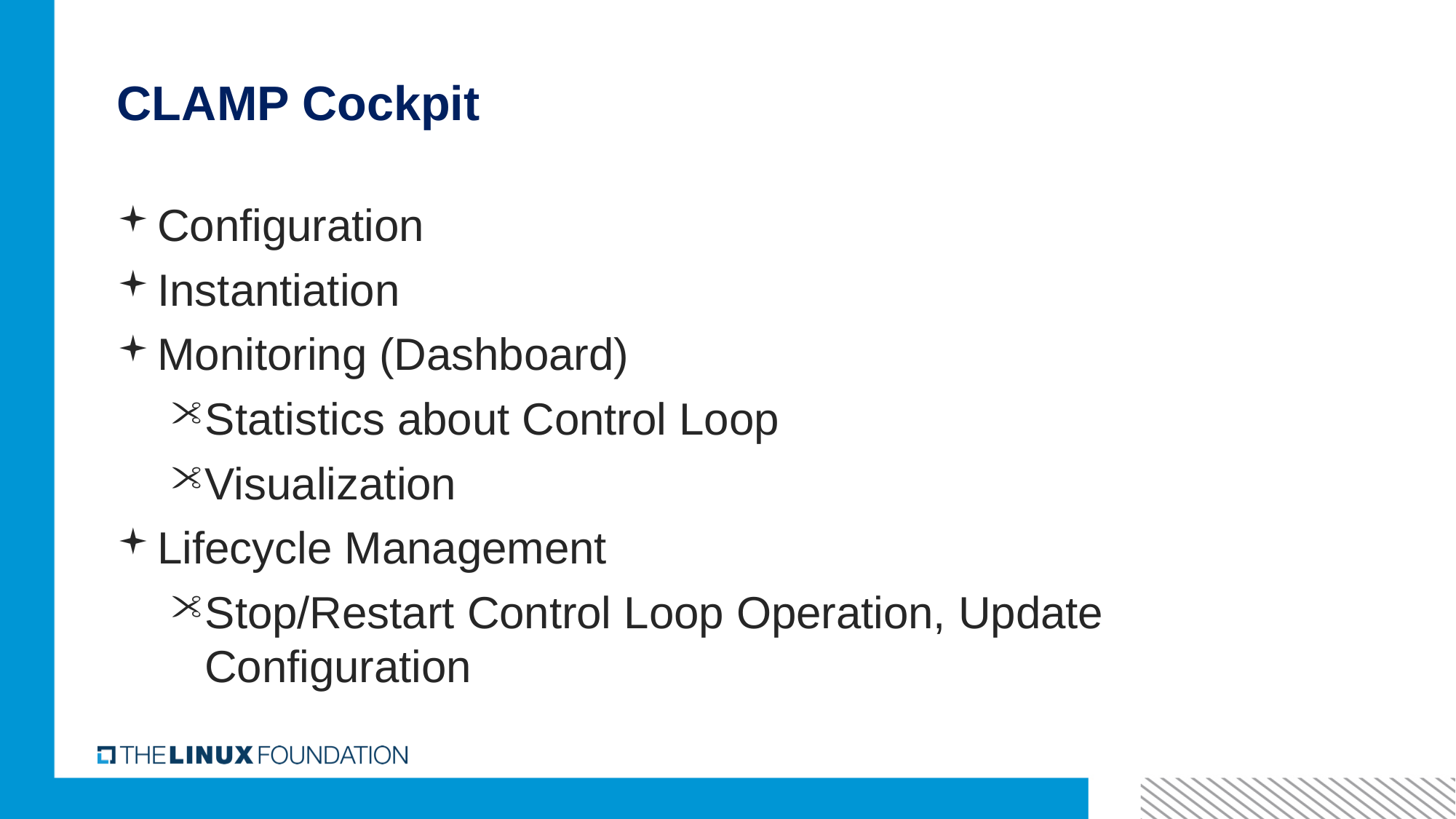

# CLAMP Cockpit
Configuration
Instantiation
Monitoring (Dashboard)
Statistics about Control Loop
Visualization
Lifecycle Management
Stop/Restart Control Loop Operation, Update Configuration